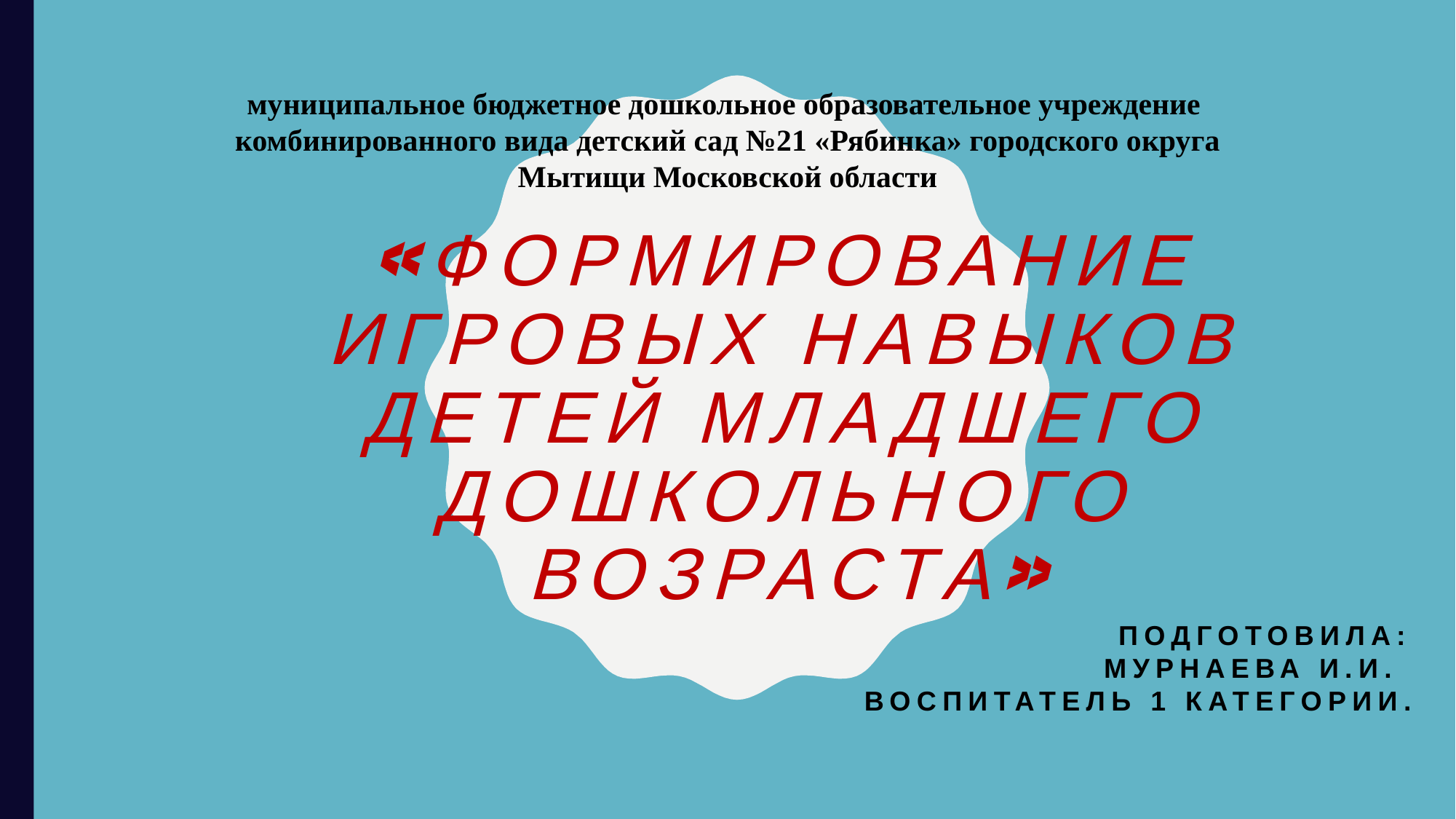

муниципальное бюджетное дошкольное образовательное учреждение  комбинированного вида детский сад №21 «Рябинка» городского округа Мытищи Московской области
# «Формирование игровых навыков детей младшего дошкольного возраста»
Подготовила:
Мурнаева И.И.
Воспитатель 1 категории.